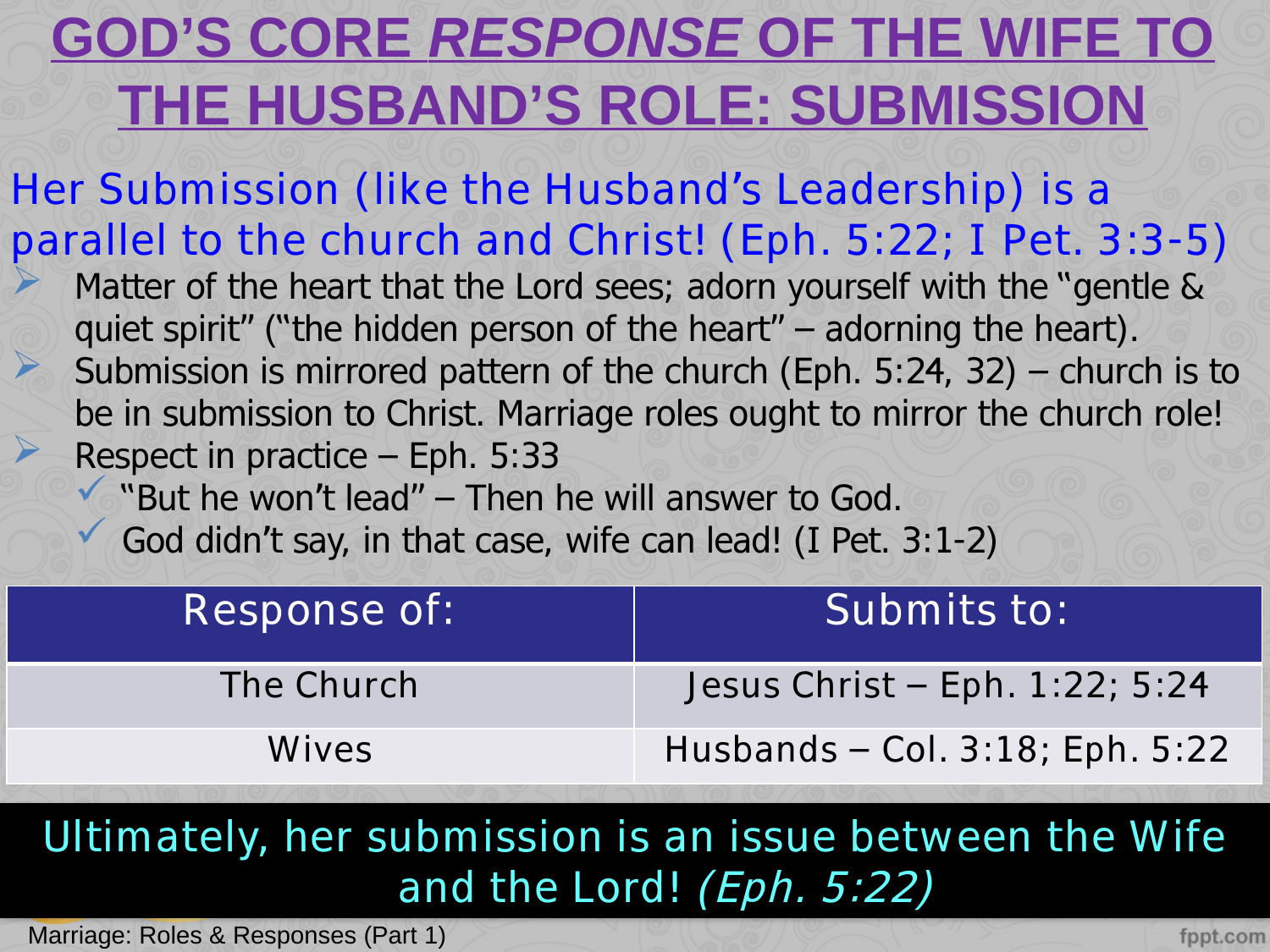

# GOD’S CORE RESPONSE OF THE WIFE TO THE HUSBAND’S ROLE: SUBMISSION
Her Submission (like the Husband’s Leadership) is a
parallel to the church and Christ! (Eph. 5:22; I Pet. 3:3-5)
Matter of the heart that the Lord sees; adorn yourself with the “gentle & quiet spirit” (“the hidden person of the heart” – adorning the heart).
Submission is mirrored pattern of the church (Eph. 5:24, 32) – church is to be in submission to Christ. Marriage roles ought to mirror the church role!
Respect in practice – Eph. 5:33
“But he won’t lead” – Then he will answer to God.
God didn’t say, in that case, wife can lead! (I Pet. 3:1-2)
| Response of: | Submits to: |
| --- | --- |
| The Church | Jesus Christ – Eph. 1:22; 5:24 |
| Wives | Husbands – Col. 3:18; Eph. 5:22 |
Ultimately, her submission is an issue between the Wife and the Lord! (Eph. 5:22)
Marriage: Roles & Responses (Part 1)